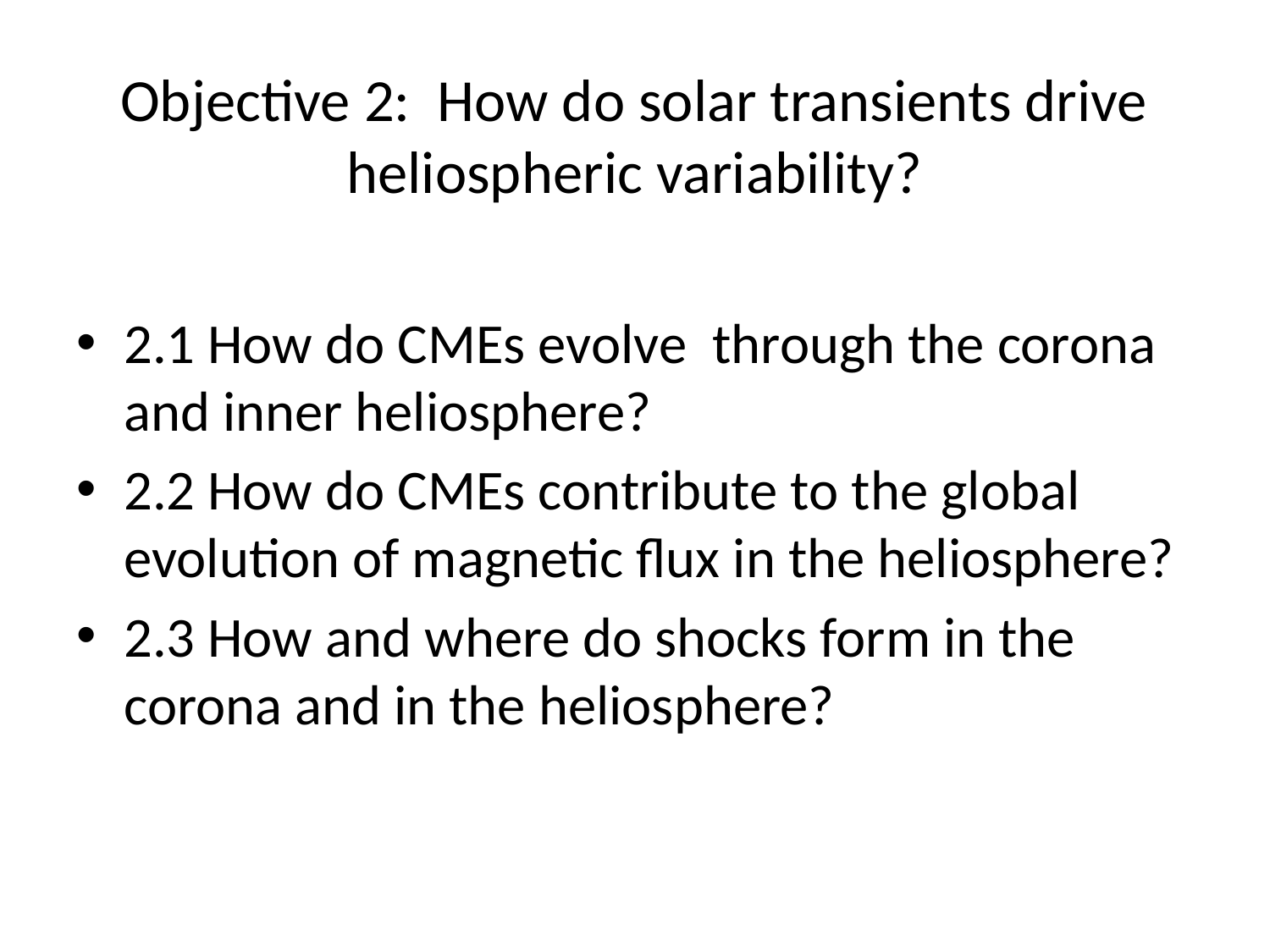

# Objective 2:  How do solar transients drive heliospheric variability?
2.1 How do CMEs evolve  through the corona and inner heliosphere?
2.2 How do CMEs contribute to the global evolution of magnetic flux in the heliosphere?
2.3 How and where do shocks form in the corona and in the heliosphere?